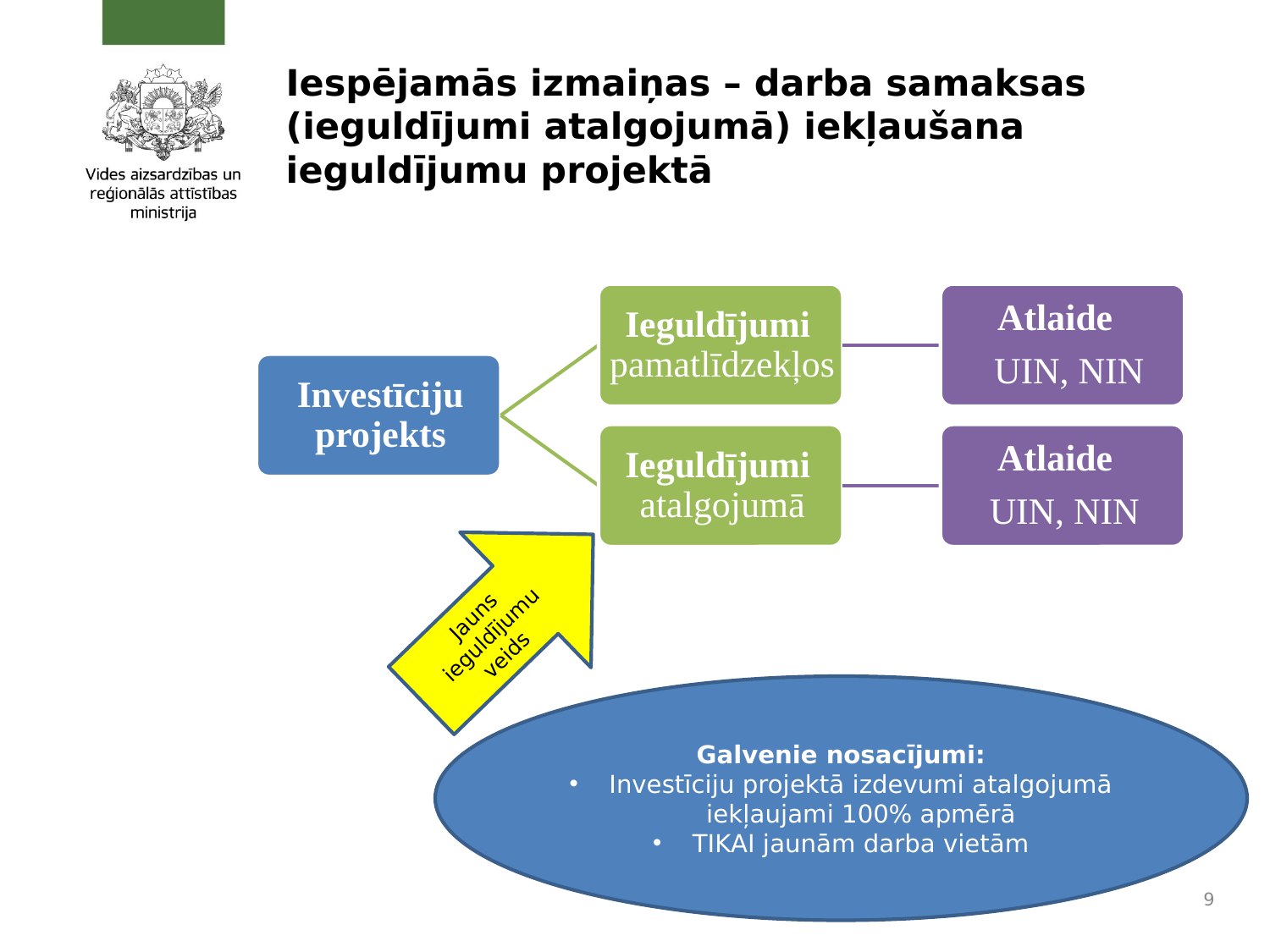

# Iespējamās izmaiņas – darba samaksas (ieguldījumi atalgojumā) iekļaušana ieguldījumu projektā
Investīciju projekts

Ieguldījumi  pamatlīdzekļos

Atlaide
 UIN, NIN

Ieguldījumi  atalgojumā

Atlaide
UIN, NIN
Jauns ieguldījumu veids
Galvenie nosacījumi:
Investīciju projektā izdevumi atalgojumā iekļaujami 100% apmērā
TIKAI jaunām darba vietām
9